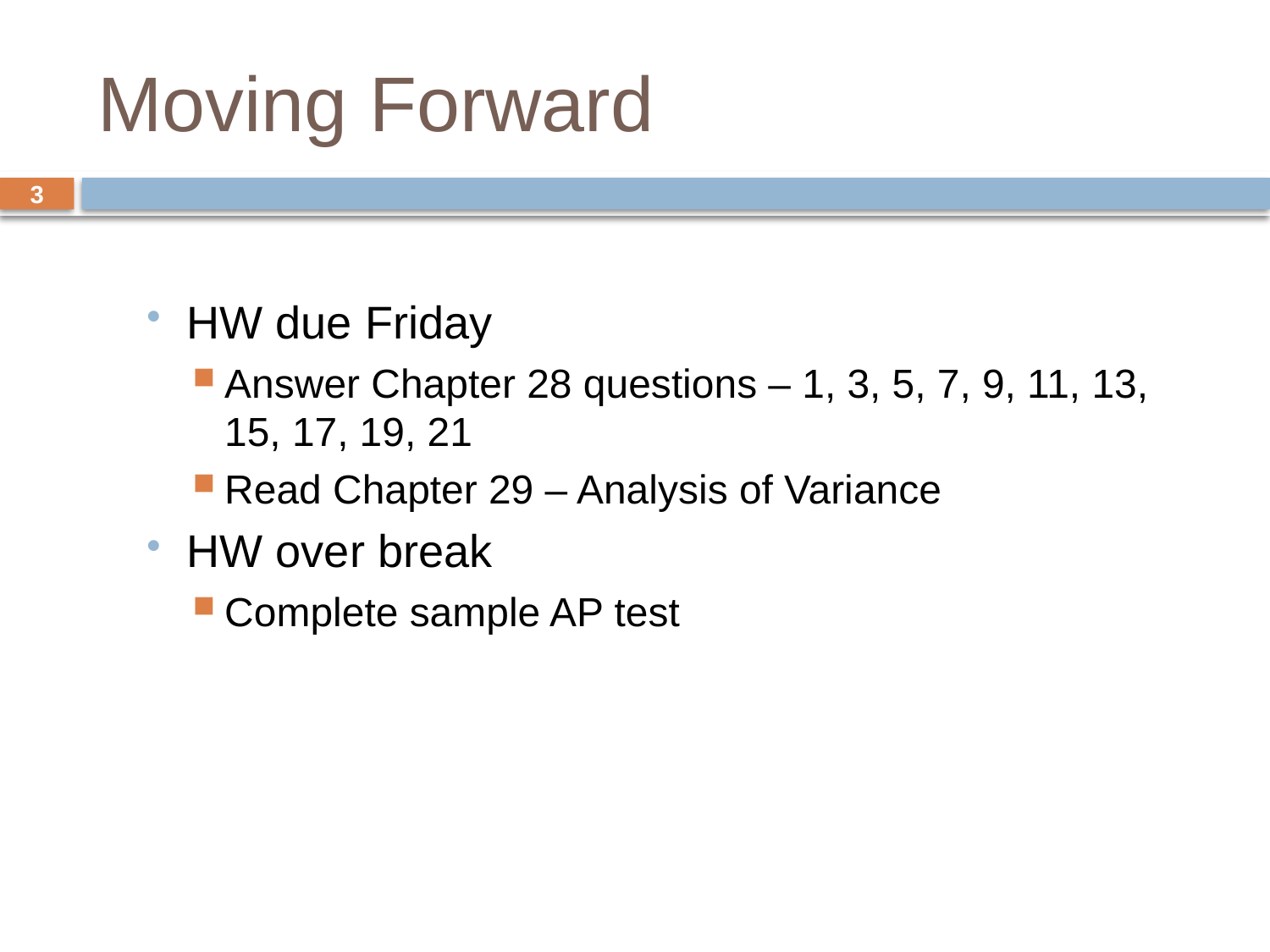

# Moving Forward
3

HW due Friday
Answer Chapter 28 questions – 1, 3, 5, 7, 9, 11, 13, 15, 17, 19, 21
Read Chapter 29 – Analysis of Variance
HW over break
Complete sample AP test